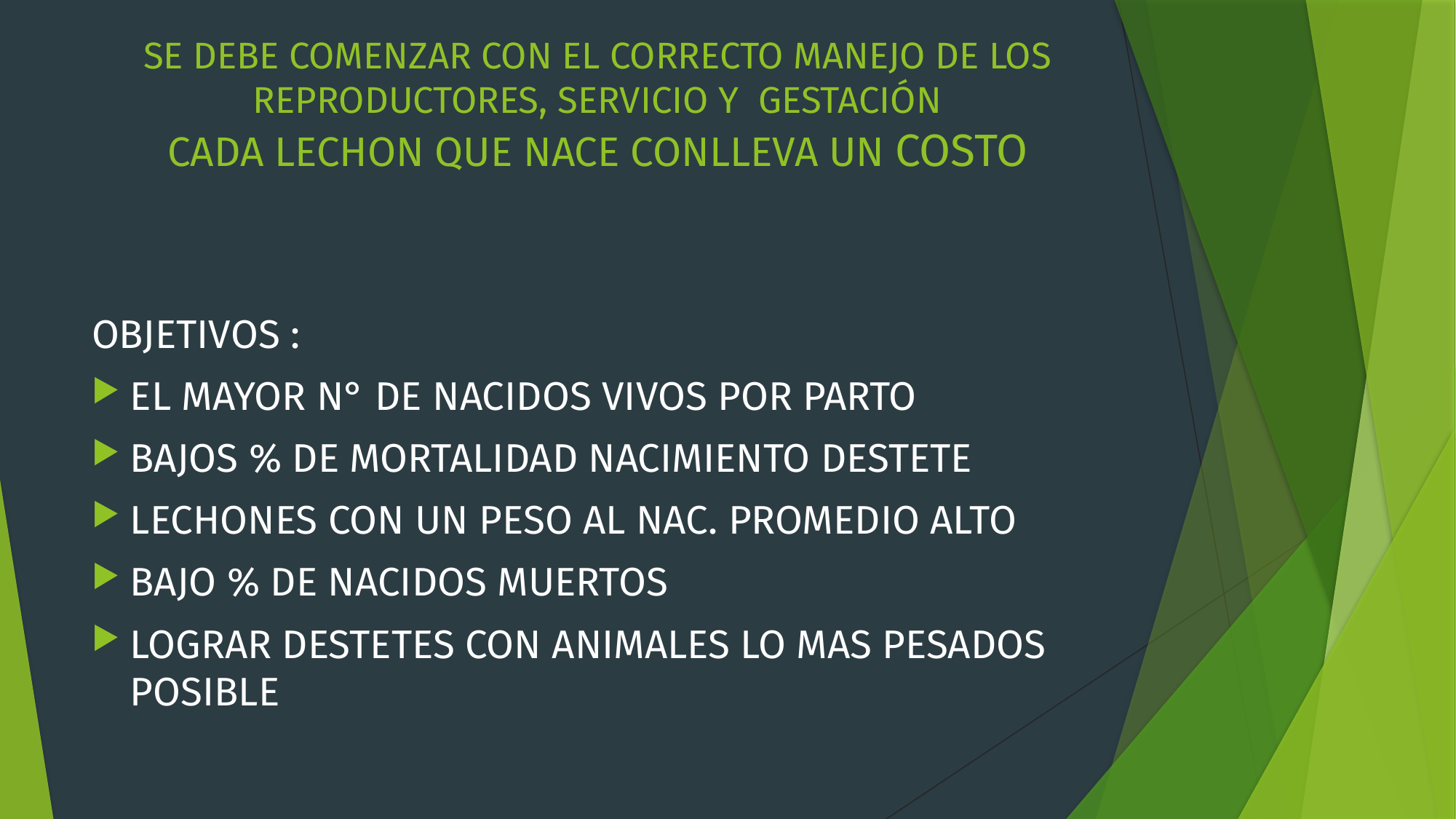

# SE DEBE COMENZAR CON EL CORRECTO MANEJO DE LOS REPRODUCTORES, SERVICIO Y  GESTACIÓN CADA LECHON QUE NACE CONLLEVA UN COSTO

OBJETIVOS :
EL MAYOR N° DE NACIDOS VIVOS POR PARTO
BAJOS % DE MORTALIDAD NACIMIENTO DESTETE
LECHONES CON UN PESO AL NAC. PROMEDIO ALTO
BAJO % DE NACIDOS MUERTOS
LOGRAR DESTETES CON ANIMALES LO MAS PESADOS POSIBLE